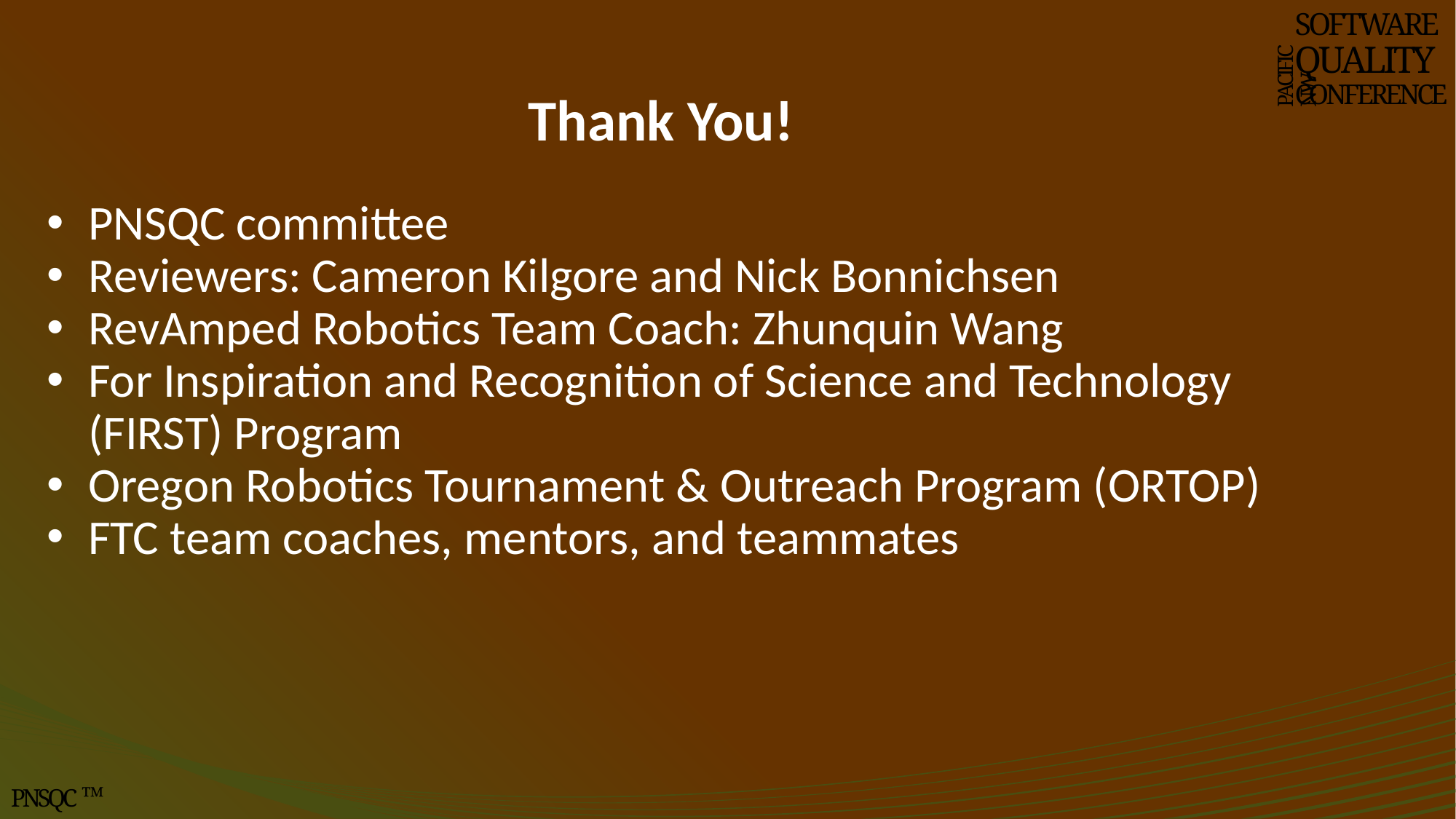

SOFTWARE
QUALITY
CONFERENCE
PACIFIC   NW
# Thank You!
PNSQC committee
Reviewers: Cameron Kilgore and Nick Bonnichsen
RevAmped Robotics Team Coach: Zhunquin Wang
For Inspiration and Recognition of Science and Technology
(FIRST) Program
Oregon Robotics Tournament & Outreach Program (ORTOP)
FTC team coaches, mentors, and teammates
PNSQC ™